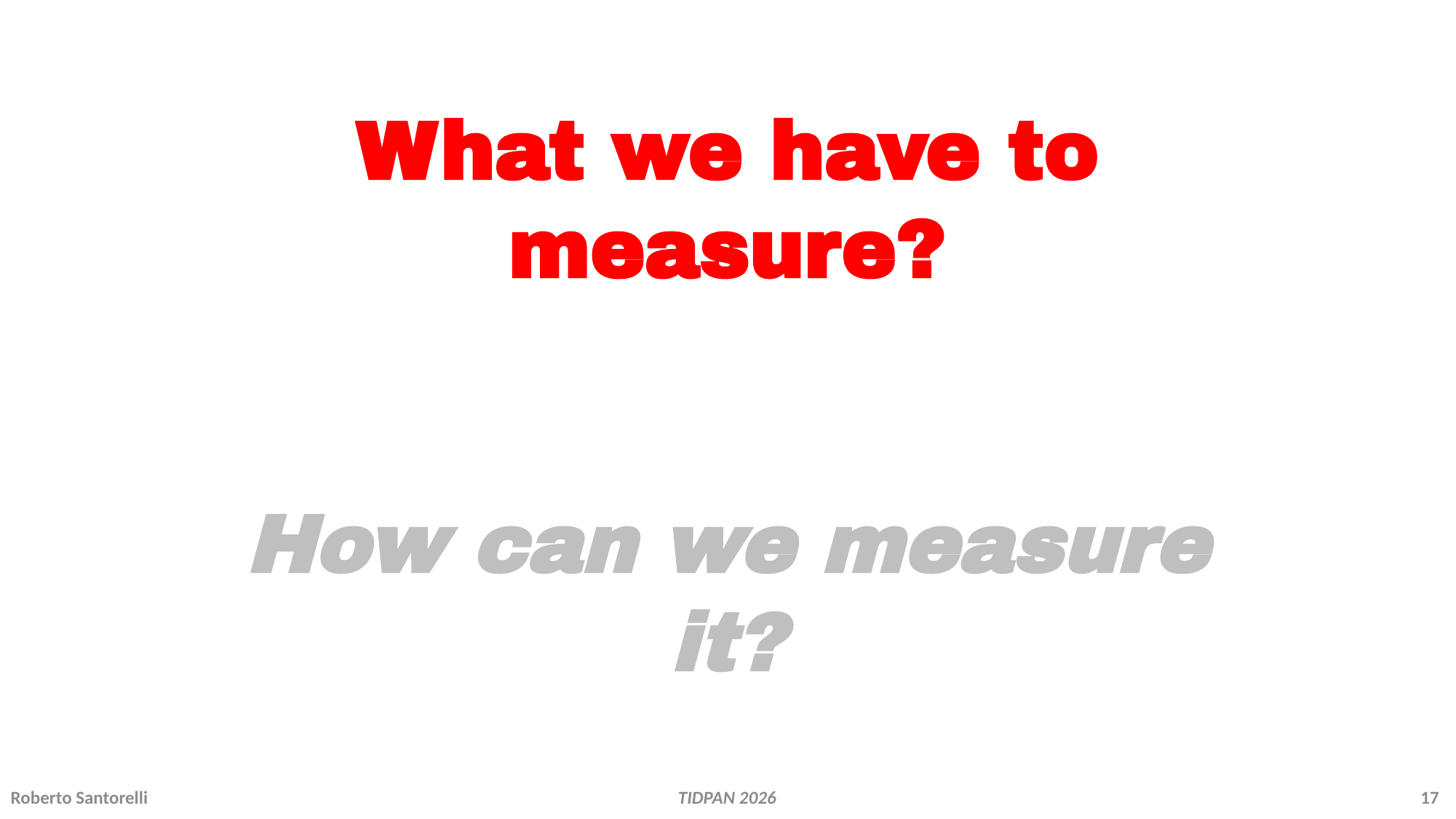

What we have to measure?

How can we measure it?
Roberto Santorelli  			           		   TIDPAN 2026 				               	                        17